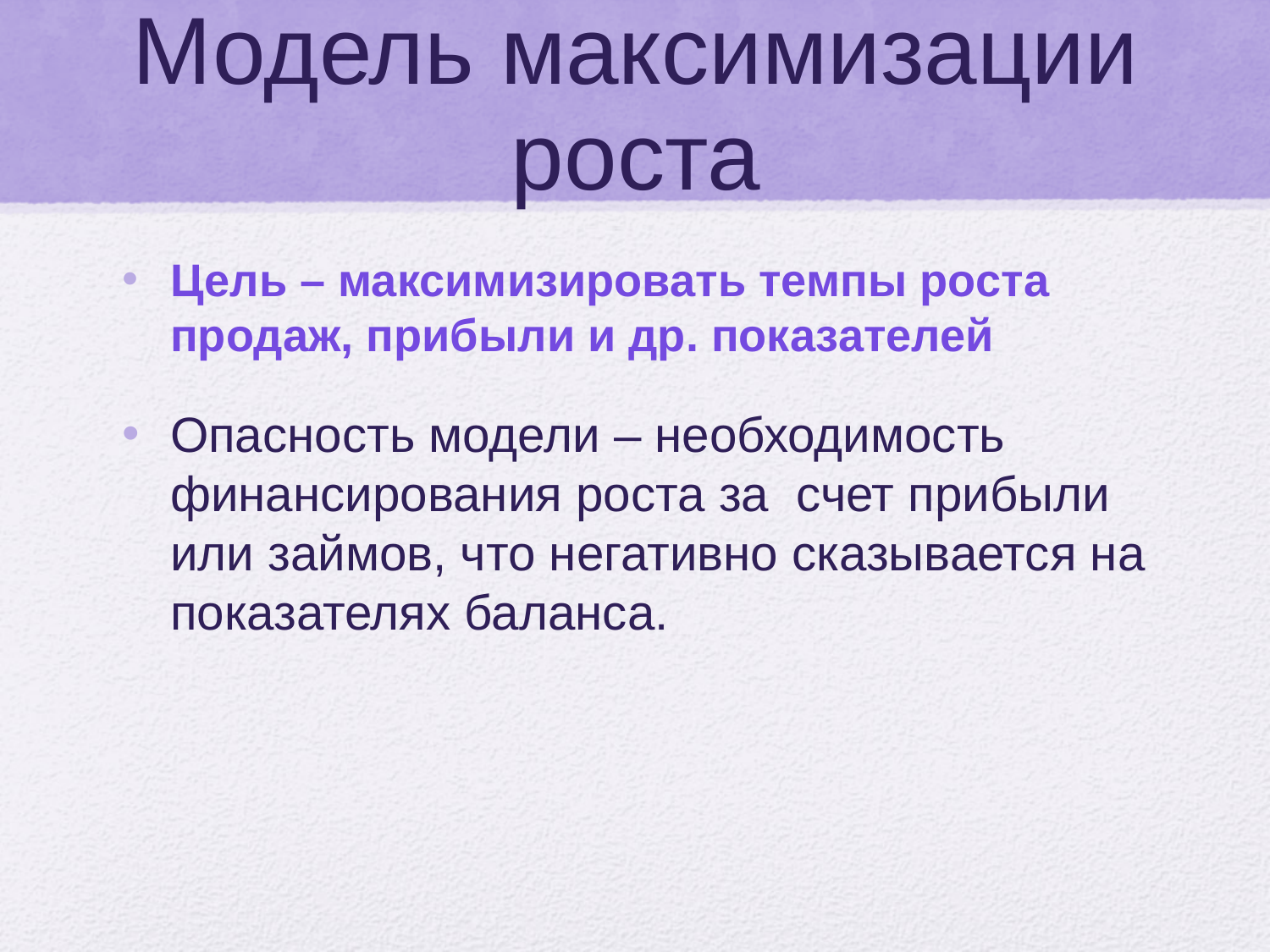

# Модель максимизации роста
Цель – максимизировать темпы роста продаж, прибыли и др. показателей
Опасность модели – необходимость финансирования роста за  счет прибыли или займов, что негативно сказывается на показателях баланса.